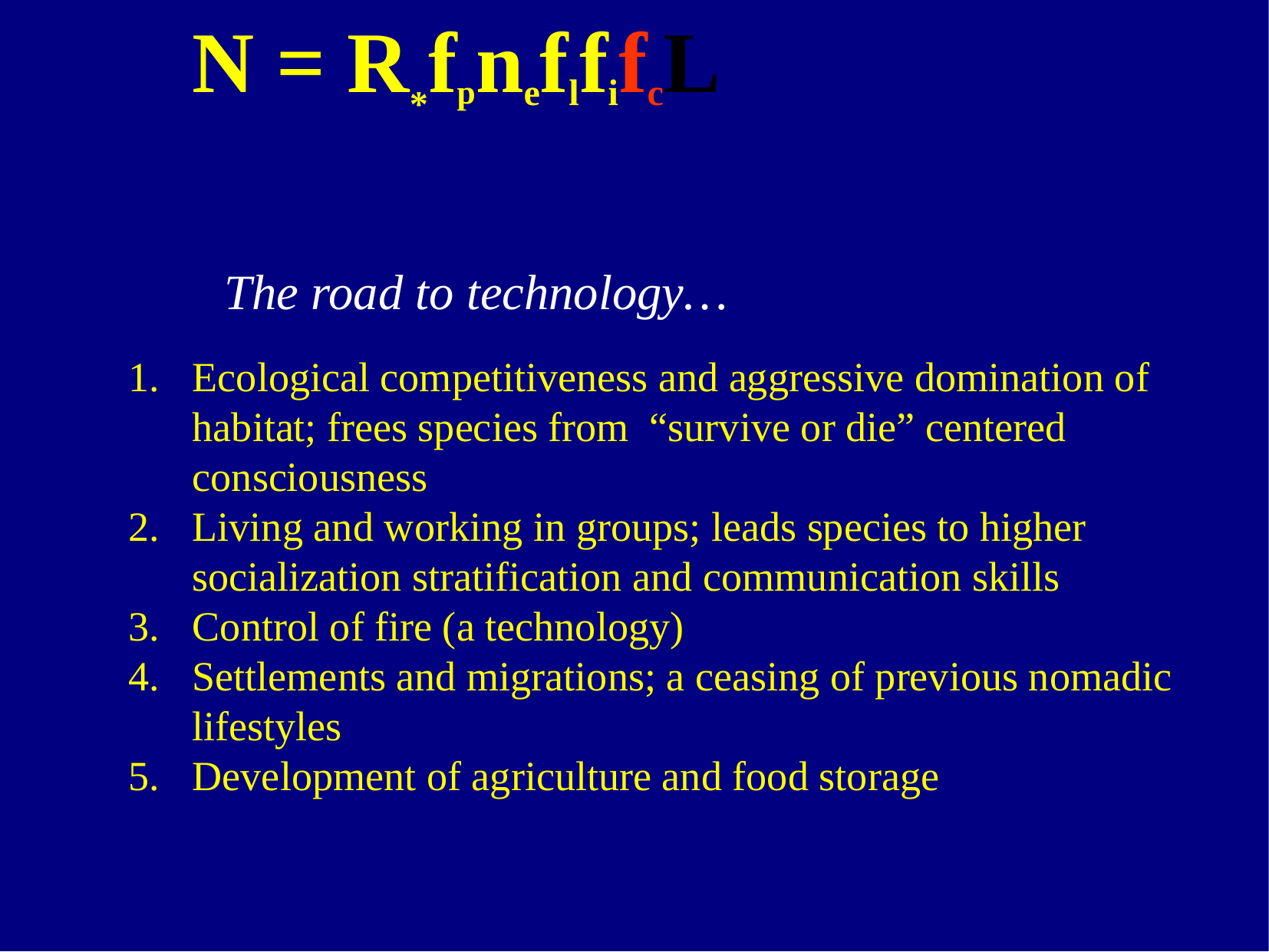

# N = R*fpneflfifcL
The road to technology…
Ecological competitiveness and aggressive domination of habitat; frees species from  “survive or die” centered consciousness
Living and working in groups; leads species to higher socialization stratification and communication skills
Control of fire (a technology)
Settlements and migrations; a ceasing of previous nomadic lifestyles
Development of agriculture and food storage